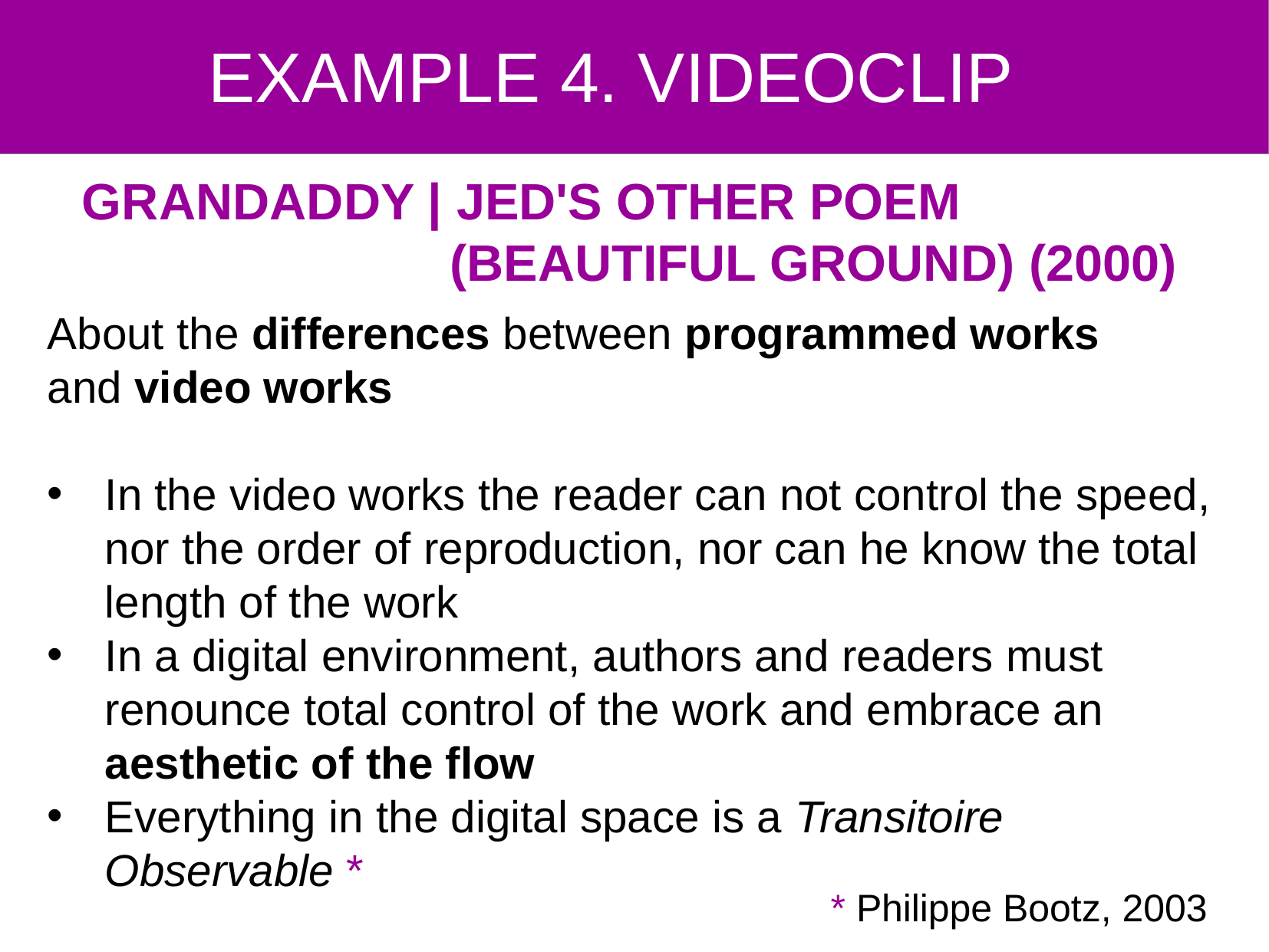

EXAMPLE 4. VIDEOCLIP
GRANDADDY | JED'S OTHER POEM
                          (BEAUTIFUL GROUND) (2000)
About the differences between programmed works
and video works

In the video works the reader can not control the speed, nor the order of reproduction, nor can he know the total length of the work
In a digital environment, authors and readers must renounce total control of the work and embrace an aesthetic of the flow
Everything in the digital space is a Transitoire Observable *

                                                                   * Philippe Bootz, 2003